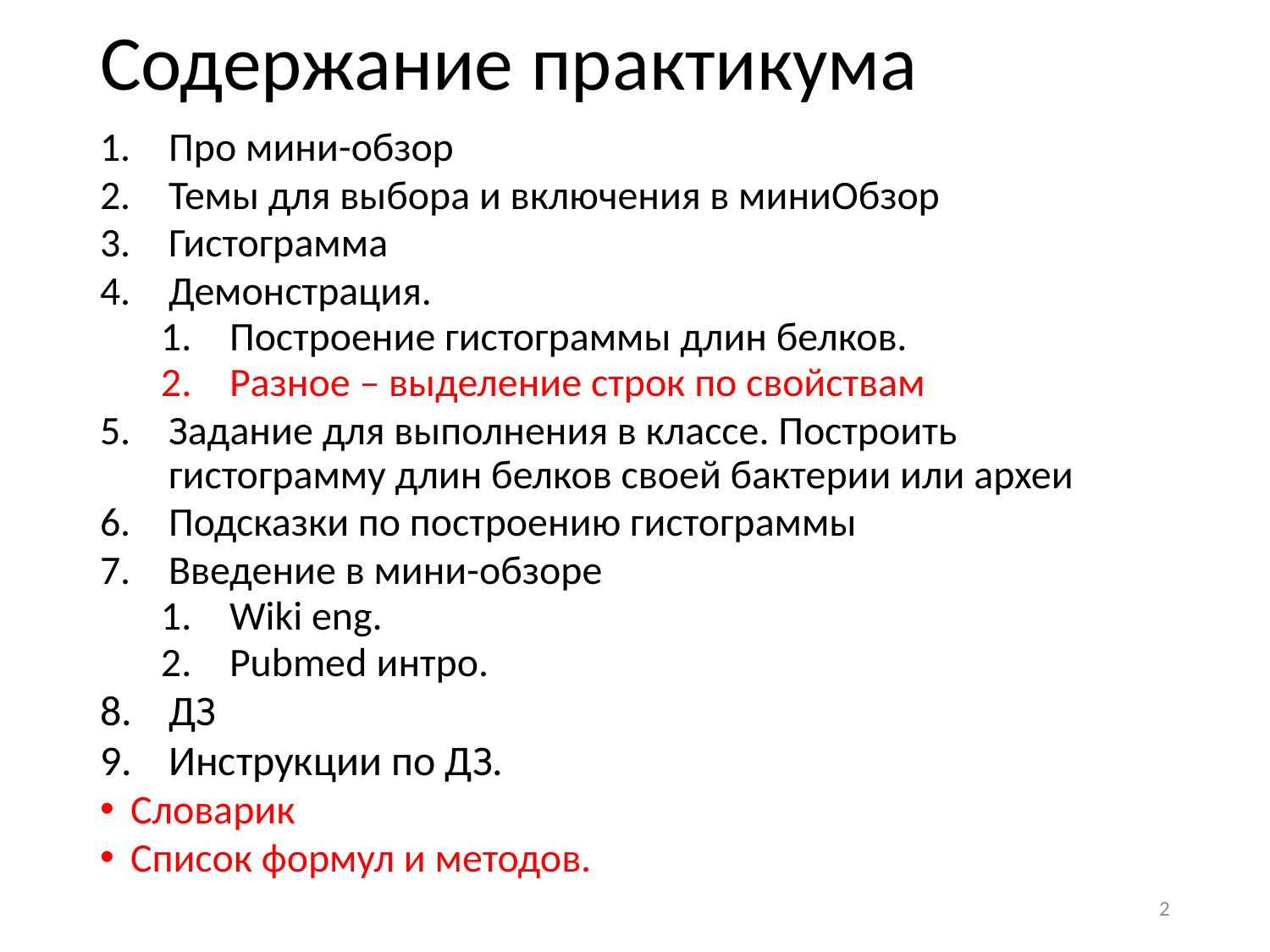

# Содержание практикума
Про мини-обзор
Темы для выбора и включения в миниОбзор
Гистограмма
Демонстрация.
Построение гистограммы длин белков.
Разное – выделение строк по свойствам
Задание для выполнения в классе. Построить гистограмму длин белков своей бактерии или археи
Подсказки по построению гистограммы
Введение в мини-обзоре
Wiki eng.
Pubmed интро.
ДЗ
Инструкции по ДЗ.
Словарик
Список формул и методов.

2